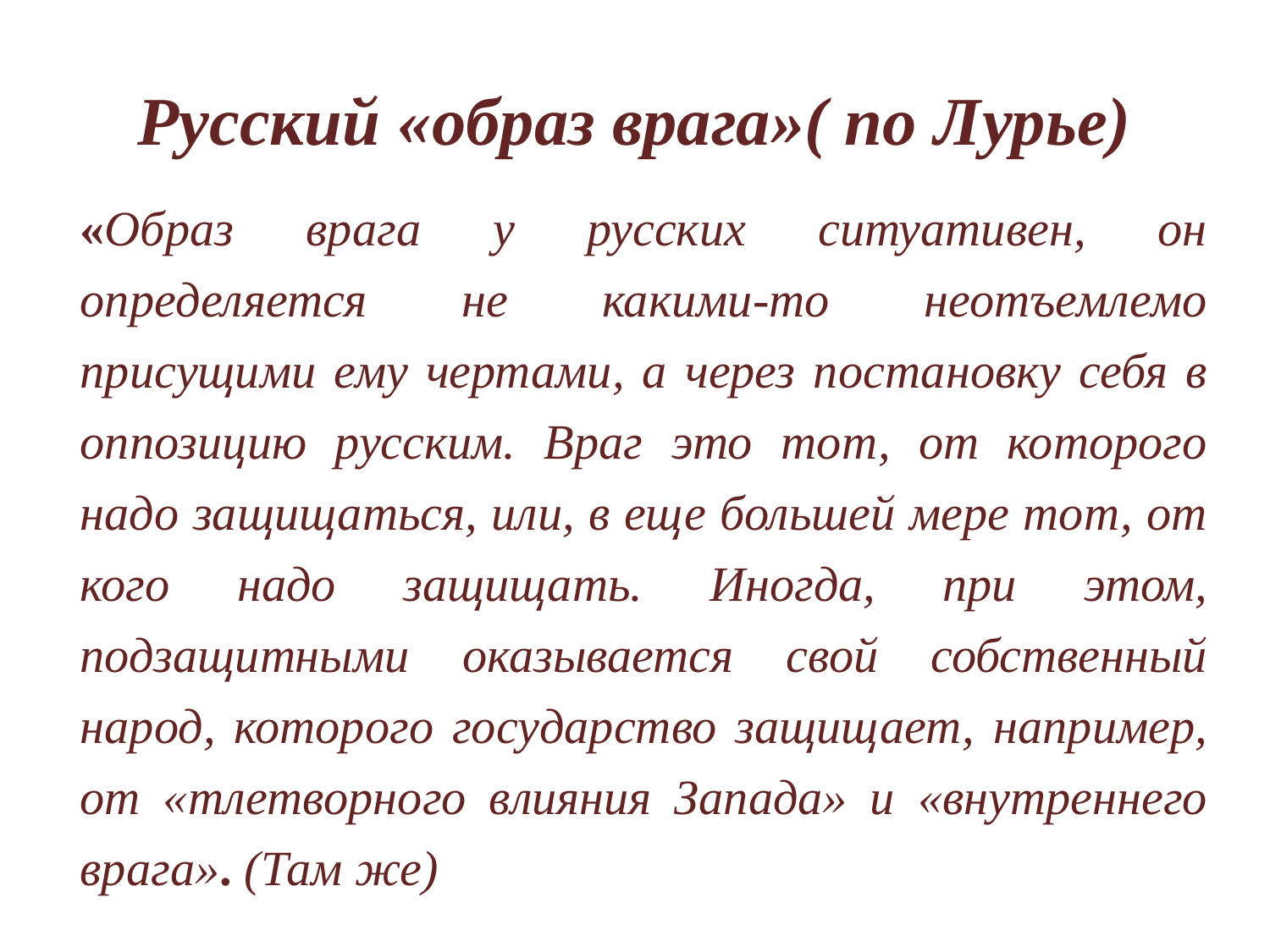

# Русский «образ врага»( по Лурье)
«Образ врага у русских ситуативен, он определяется не какими-то неотъемлемо присущими ему чертами, а через постановку себя в оппозицию русским. Враг это тот, от которого надо защищаться, или, в еще большей мере тот, от кого надо защищать. Иногда, при этом, подзащитными оказывается свой собственный народ, которого государство защищает, например, от «тлетворного влияния Запада» и «внутреннего врага». (Там же)